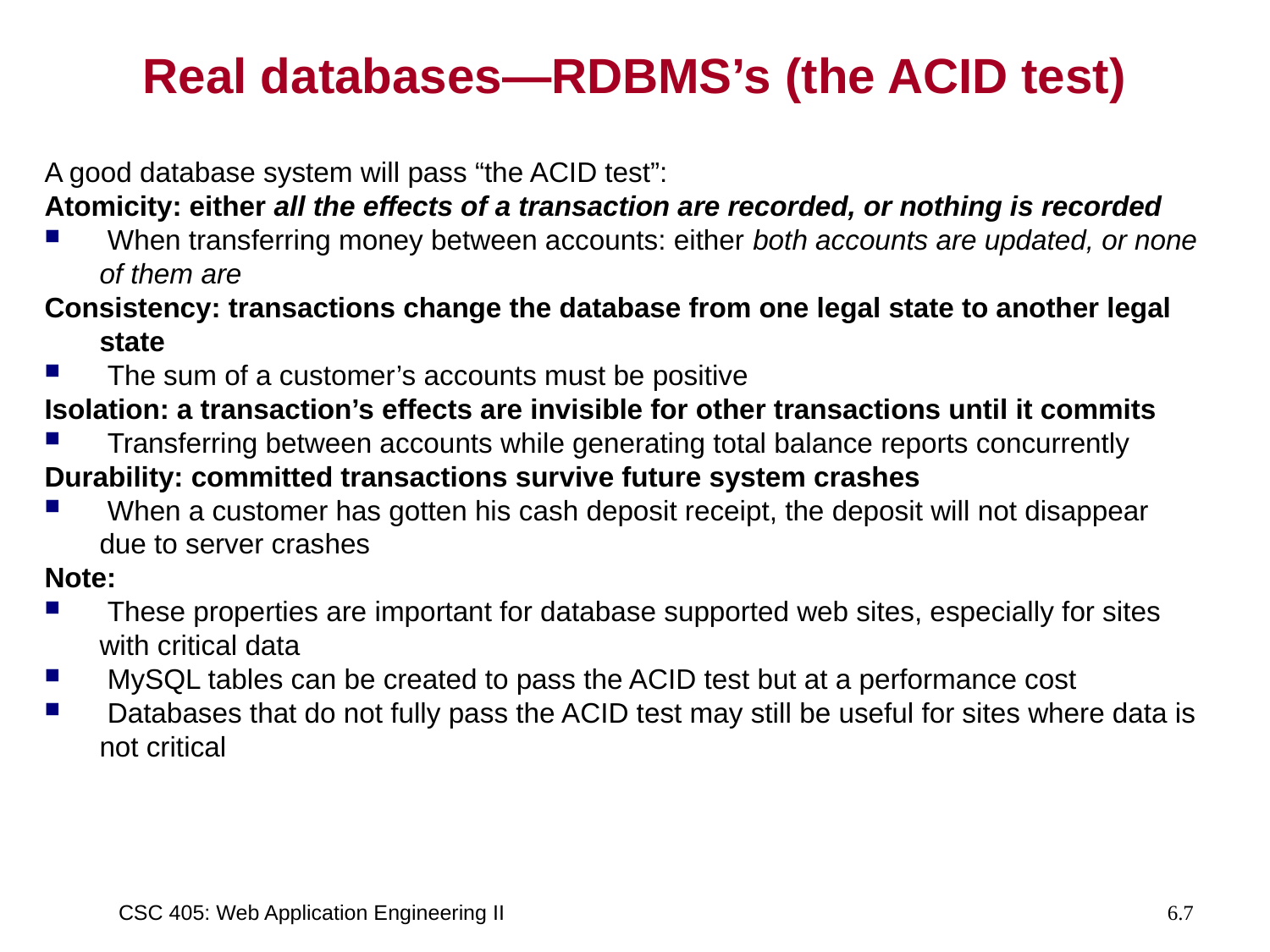

# Real databases—RDBMS’s (the ACID test)
A good database system will pass “the ACID test”:
Atomicity: either all the effects of a transaction are recorded, or nothing is recorded
 When transferring money between accounts: either both accounts are updated, or none of them are
Consistency: transactions change the database from one legal state to another legal state
 The sum of a customer’s accounts must be positive
Isolation: a transaction’s effects are invisible for other transactions until it commits
 Transferring between accounts while generating total balance reports concurrently
Durability: committed transactions survive future system crashes
 When a customer has gotten his cash deposit receipt, the deposit will not disappear due to server crashes
Note:
 These properties are important for database supported web sites, especially for sites with critical data
 MySQL tables can be created to pass the ACID test but at a performance cost
 Databases that do not fully pass the ACID test may still be useful for sites where data is not critical
CSC 405: Web Application Engineering II
6.7